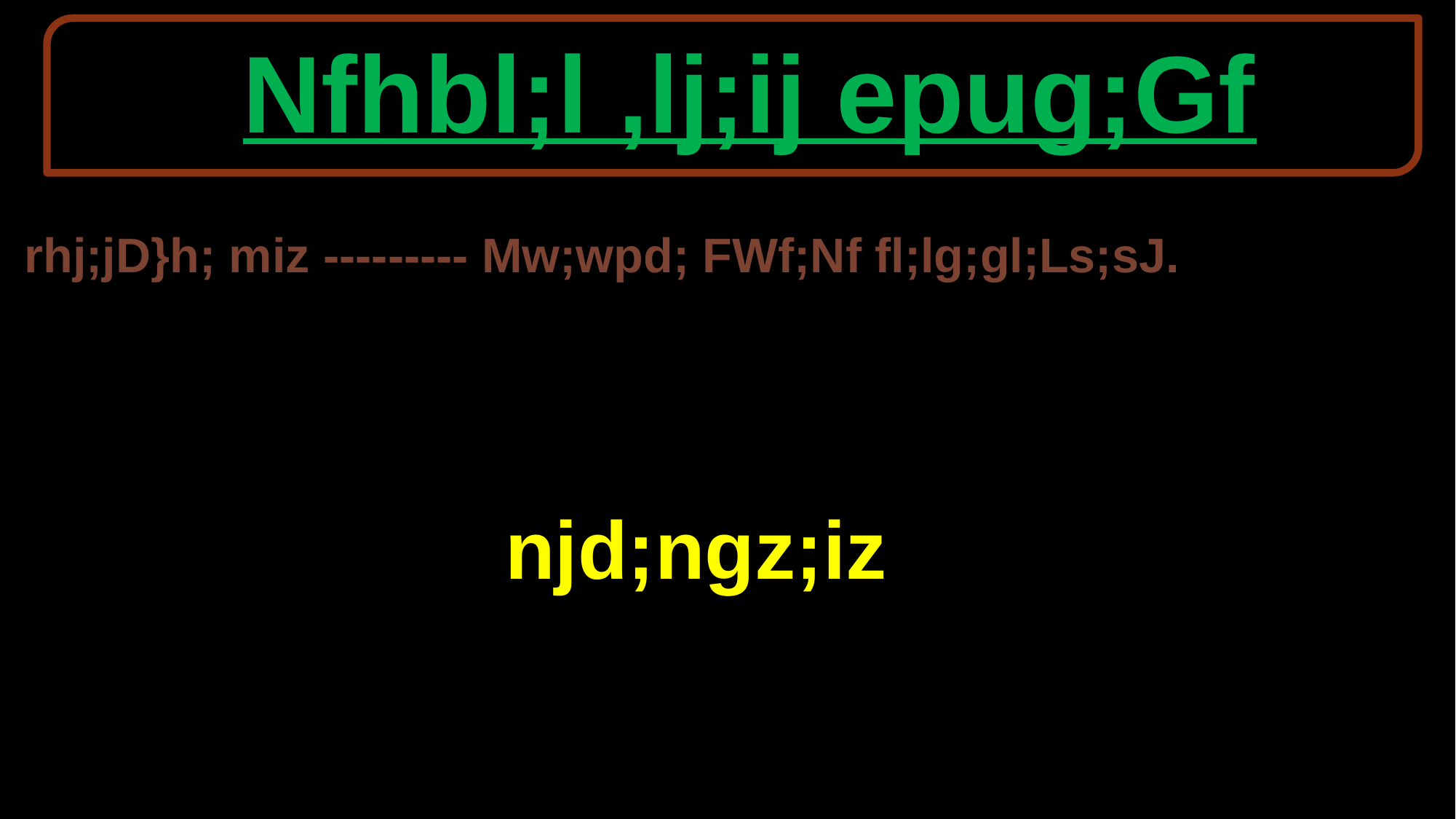

Nfhbl;l ,lj;ij epug;Gf
rhj;jD}h; miz --------- Mw;wpd; FWf;Nf fl;lg;gl;Ls;sJ.
   njd;ngz;iz